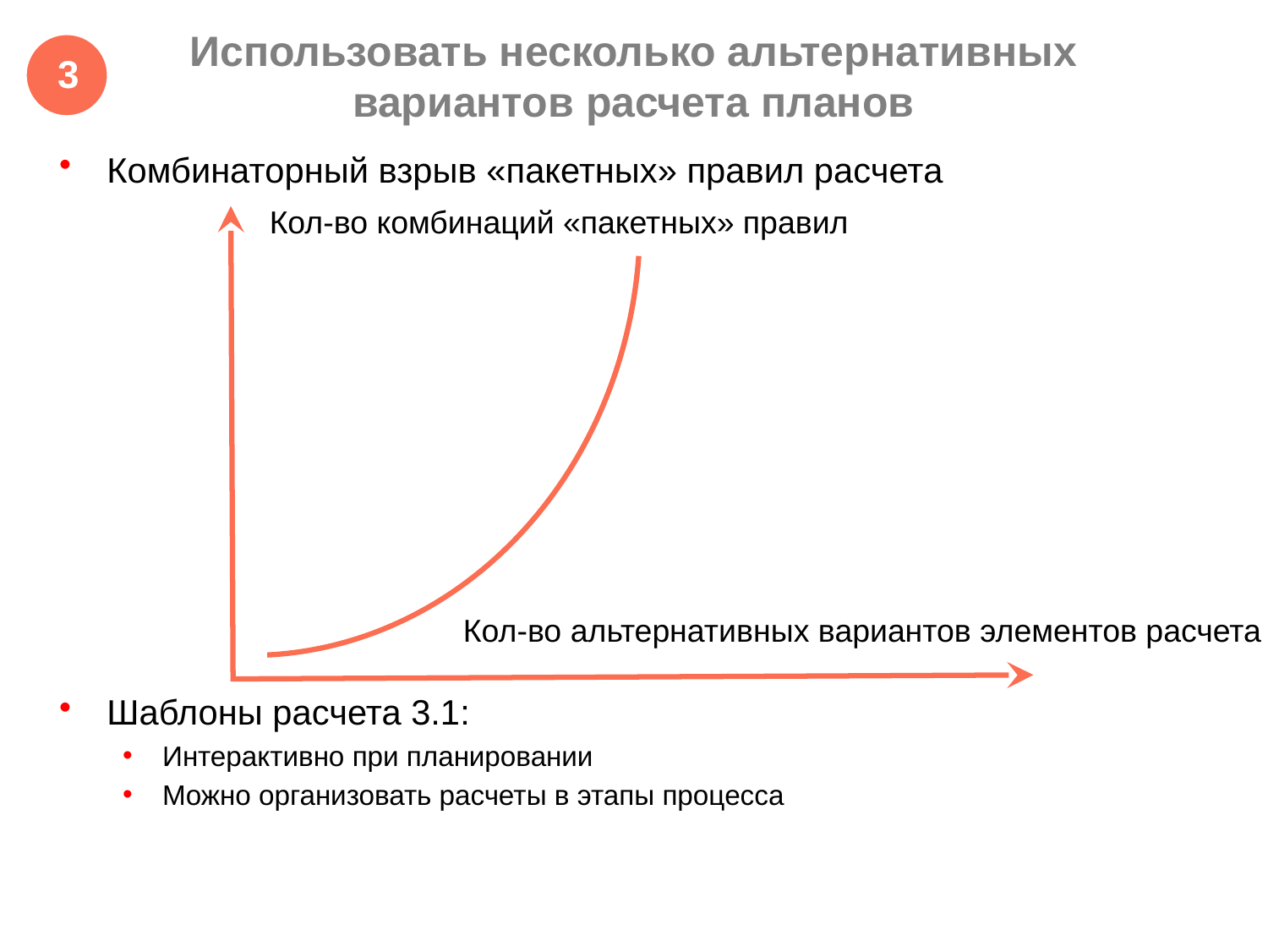

# Использовать несколько альтернативных вариантов расчета планов

3

Комбинаторный взрыв «пакетных» правил расчета

Шаблоны расчета 3.1:
Интерактивно при планировании
Можно организовать расчеты в этапы процесса

Кол-во комбинаций «пакетных» правил

Кол-во альтернативных вариантов элементов расчета